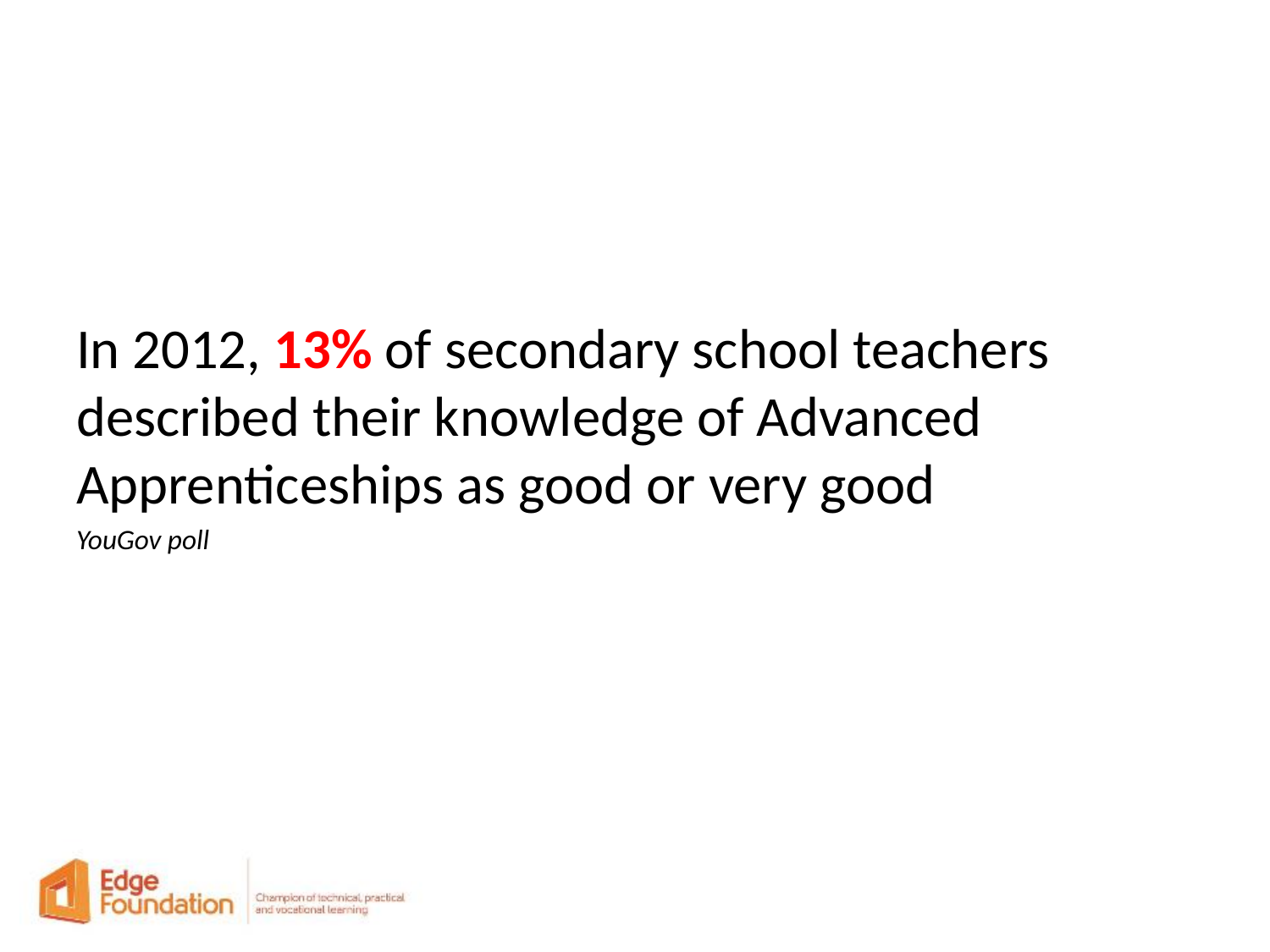

#
In 2012, 13% of secondary school teachers described their knowledge of Advanced Apprenticeships as good or very good
YouGov poll